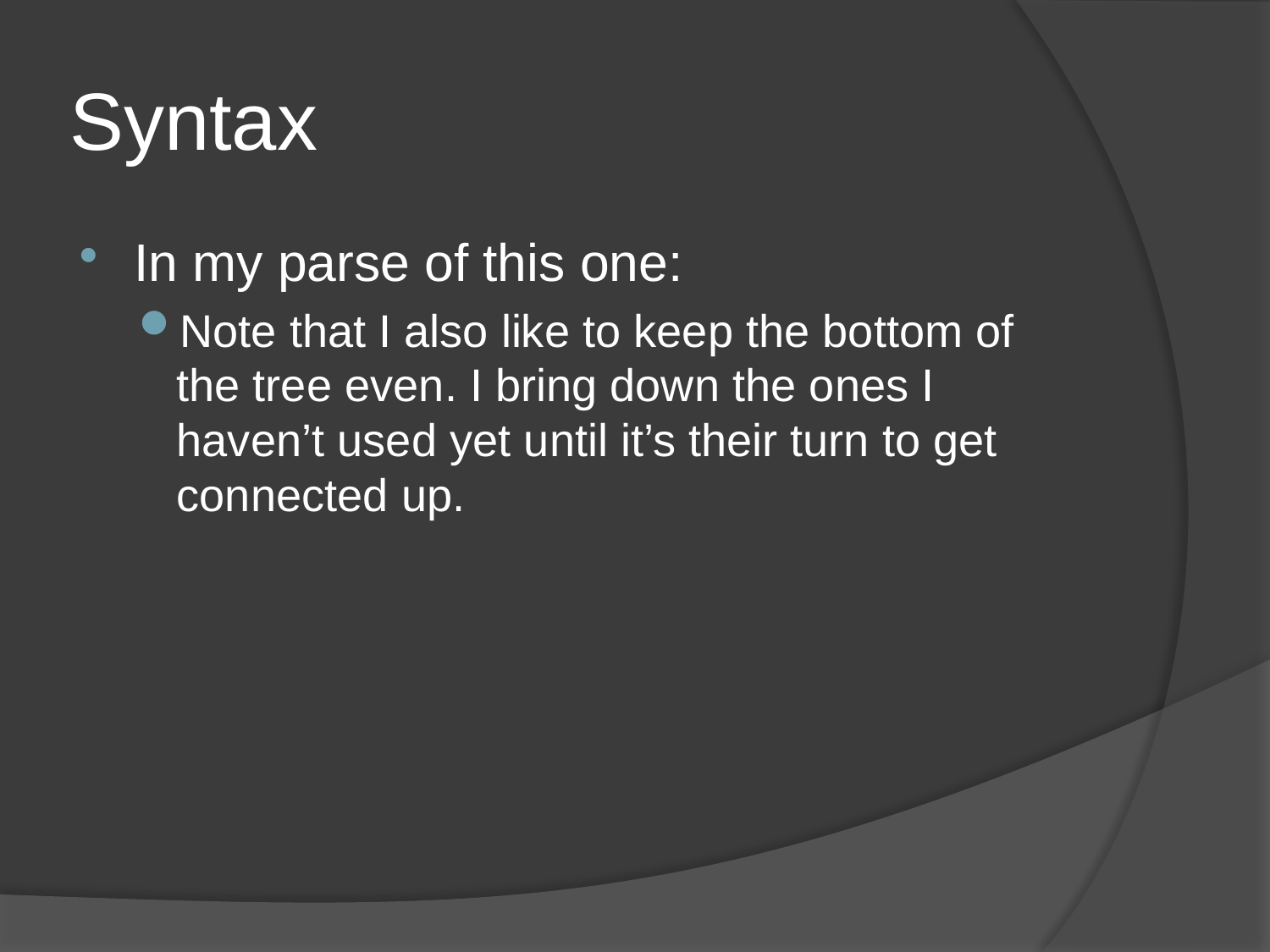

# Syntax
In my parse of this one:
Note that I also like to keep the bottom of the tree even. I bring down the ones I haven’t used yet until it’s their turn to get connected up.